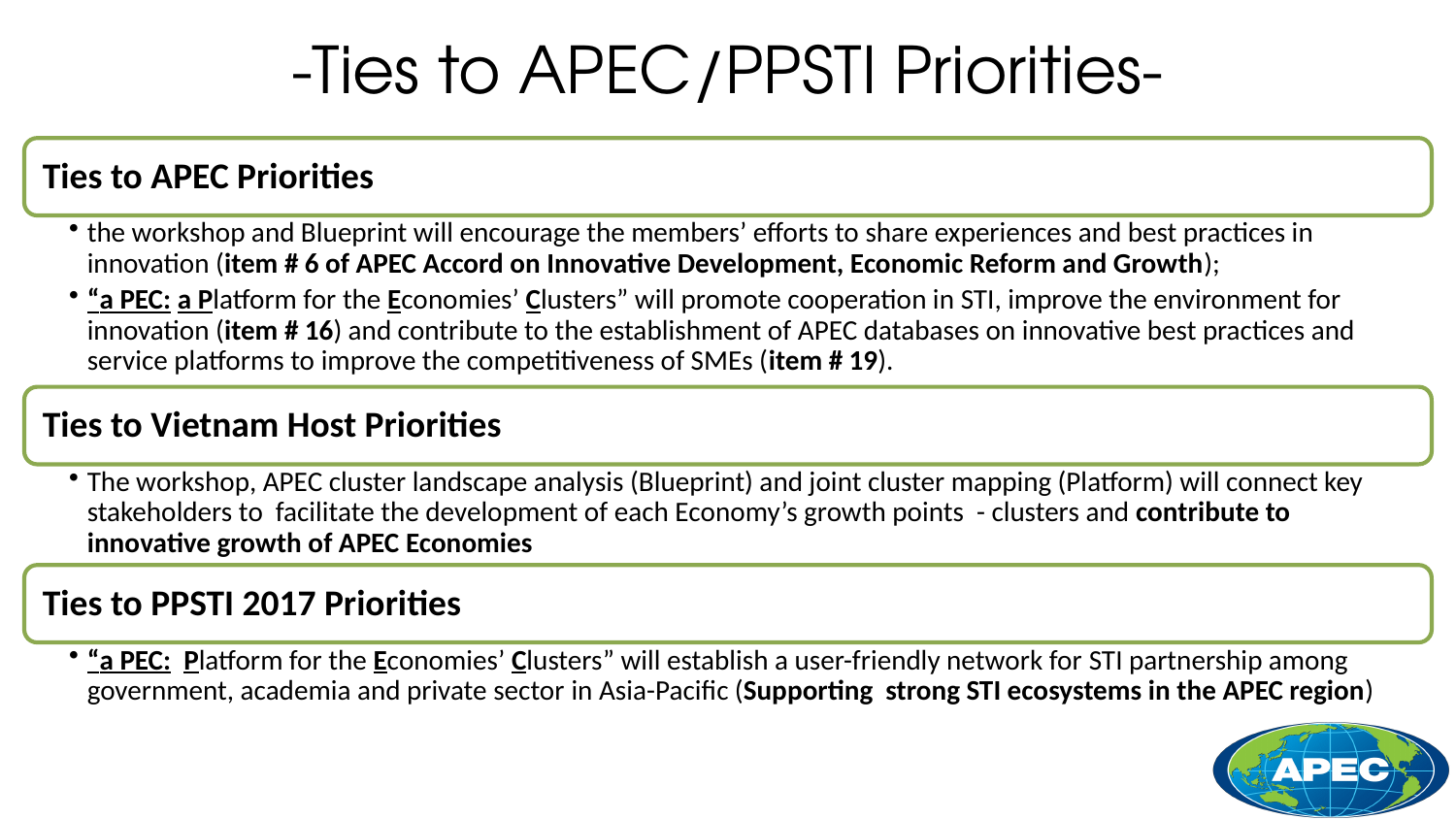

# -Ties to APEC/PPSTI Priorities-
Ties to APEC Priorities
the workshop and Blueprint will encourage the members’ efforts to share experiences and best practices in innovation (item # 6 of APEC Accord on Innovative Development, Economic Reform and Growth);
“a PEC: a Platform for the Economies’ Clusters” will promote cooperation in STI, improve the environment for innovation (item # 16) and contribute to the establishment of APEC databases on innovative best practices and service platforms to improve the competitiveness of SMEs (item # 19).
Ties to Vietnam Host Priorities
The workshop, APEC cluster landscape analysis (Blueprint) and joint cluster mapping (Platform) will connect key stakeholders to  facilitate the development of each Economy’s growth points  - clusters and contribute to innovative growth of APEC Economies
Ties to PPSTI 2017 Priorities
“a PEC:  Platform for the Economies’ Clusters” will establish a user-friendly network for STI partnership among government, academia and private sector in Asia-Pacific (Supporting  strong STI ecosystems in the APEC region)